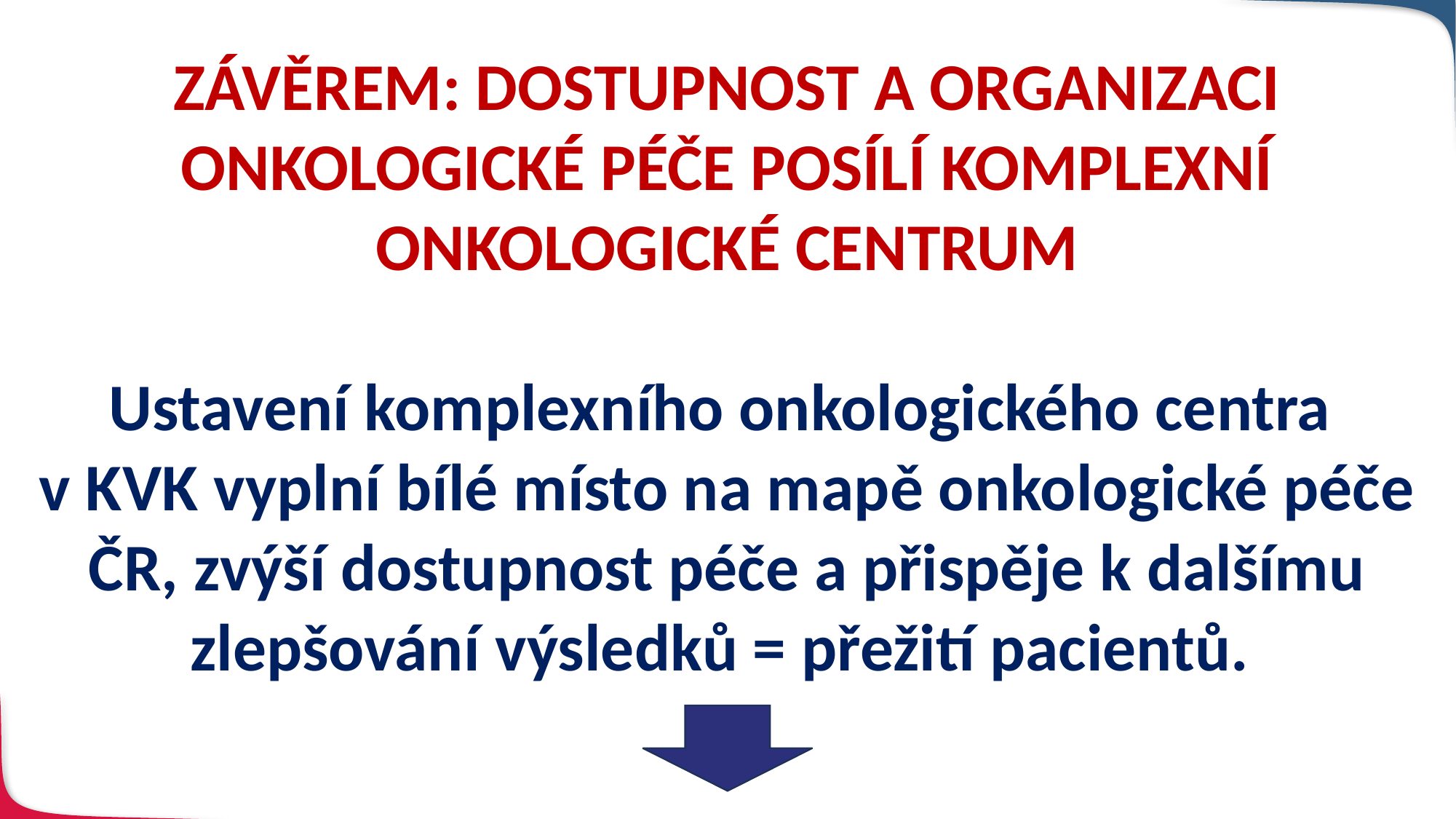

ZÁVĚREM: DOSTUPNOST A ORGANIZACI ONKOLOGICKÉ PÉČE POSÍLÍ KOMPLEXNÍ ONKOLOGICKÉ CENTRUM

Ustavení komplexního onkologického centra
v KVK vyplní bílé místo na mapě onkologické péče ČR, zvýší dostupnost péče a přispěje k dalšímu zlepšování výsledků = přežití pacientů.